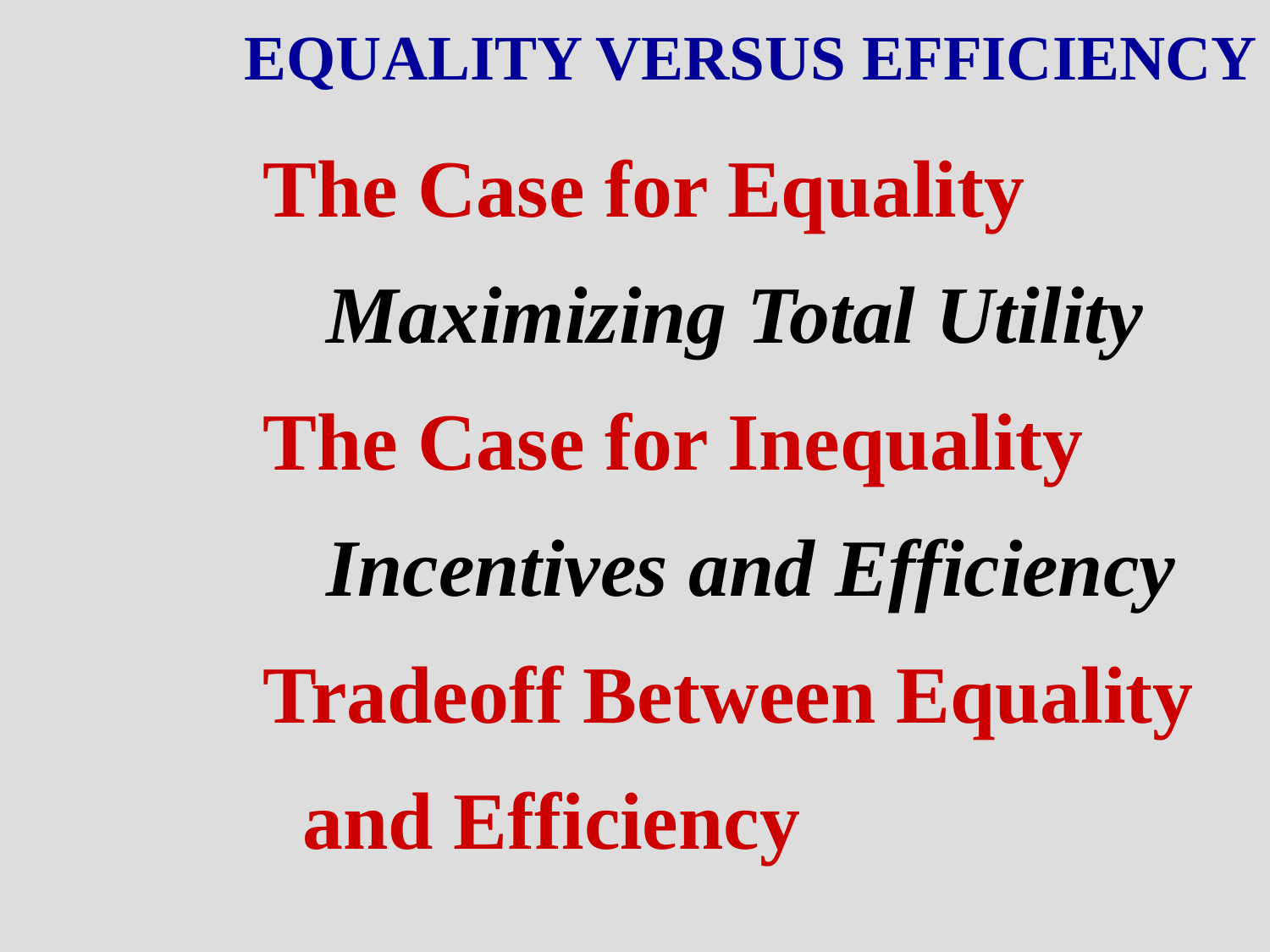

EQUALITY VERSUS EFFICIENCY
The Case for Equality
Maximizing Total Utility
The Case for Inequality
Incentives and Efficiency
Tradeoff Between Equality and Efficiency